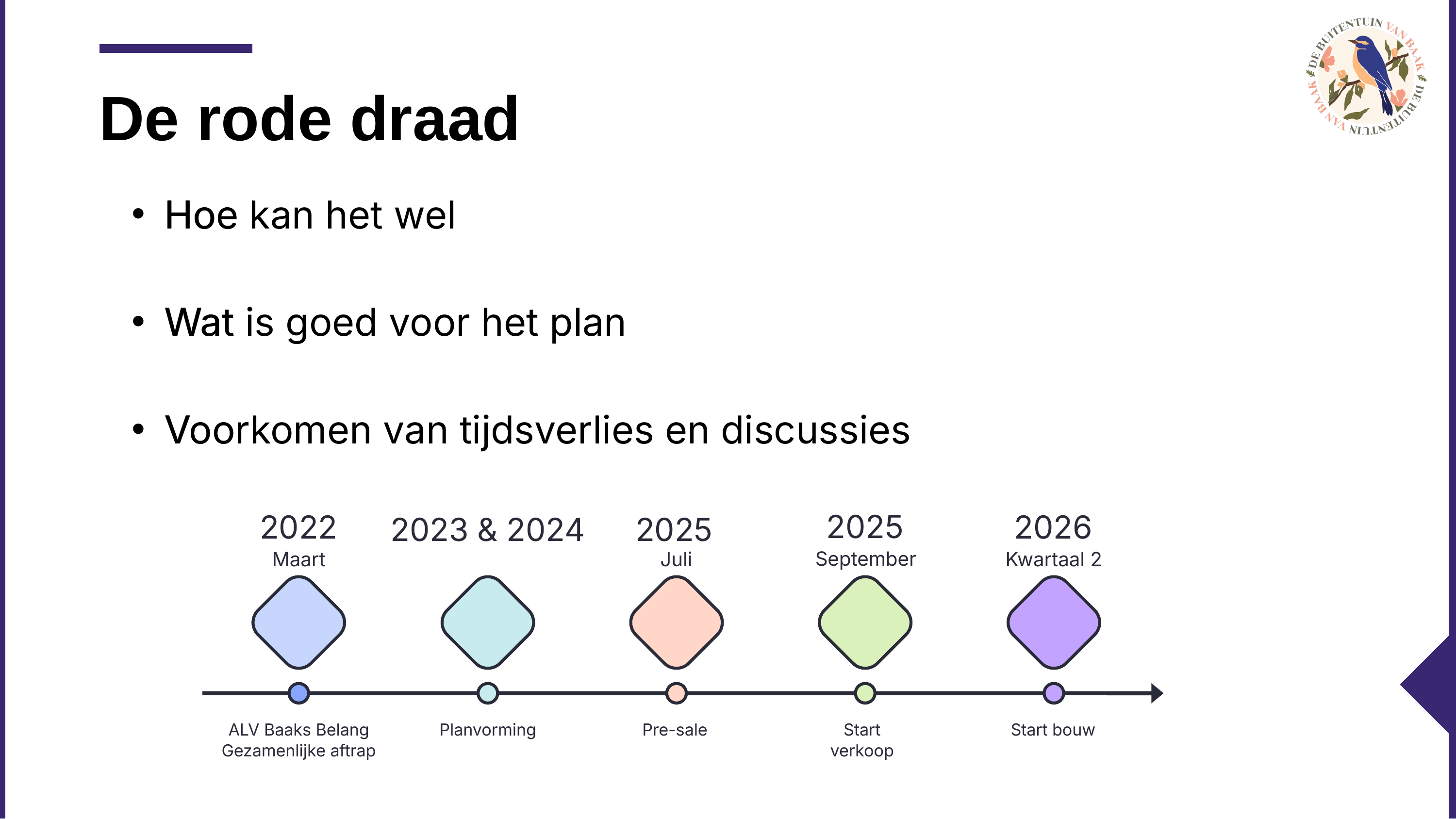

De rode draad
Hoe kan het wel

Wat is goed voor het plan

Voorkomen van tijdsverlies en discussies

Hoe kan het wel

Wat is goed voor het plan

Voorkomen van tijdsverlies en discussies

2025
2022
2026
2023 & 2024
2025
September
Maart
Juli
Kwartaal 2

ALV Baaks Belang
Gezamenlijke aftrap
Planvorming

Pre-sale

Start verkoop

Start bouw